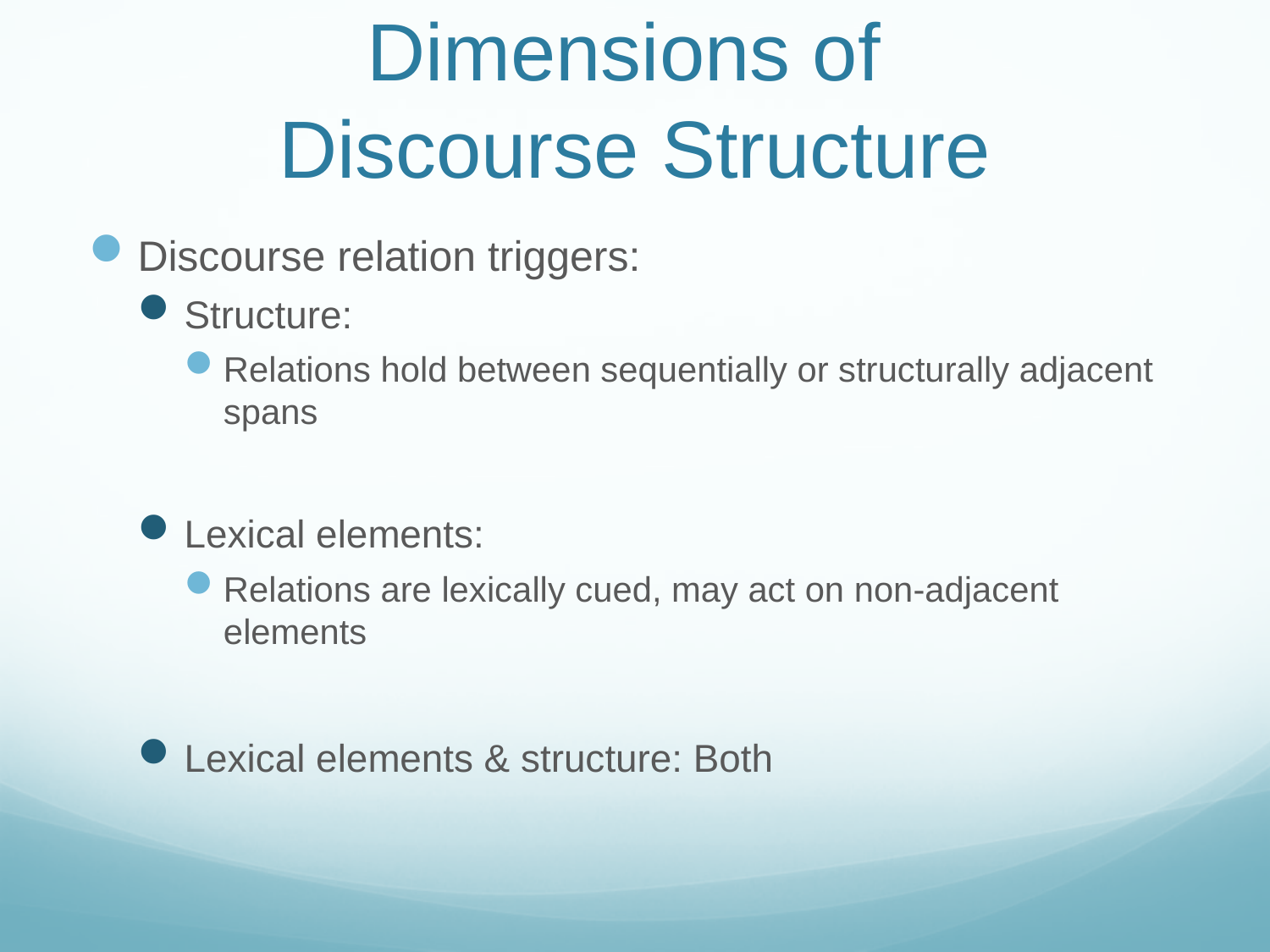

# Dimensions of Discourse Structure
Discourse relation triggers:
Structure:
Relations hold between sequentially or structurally adjacent spans

Lexical elements:
Relations are lexically cued, may act on non-adjacent elements

Lexical elements & structure: Both